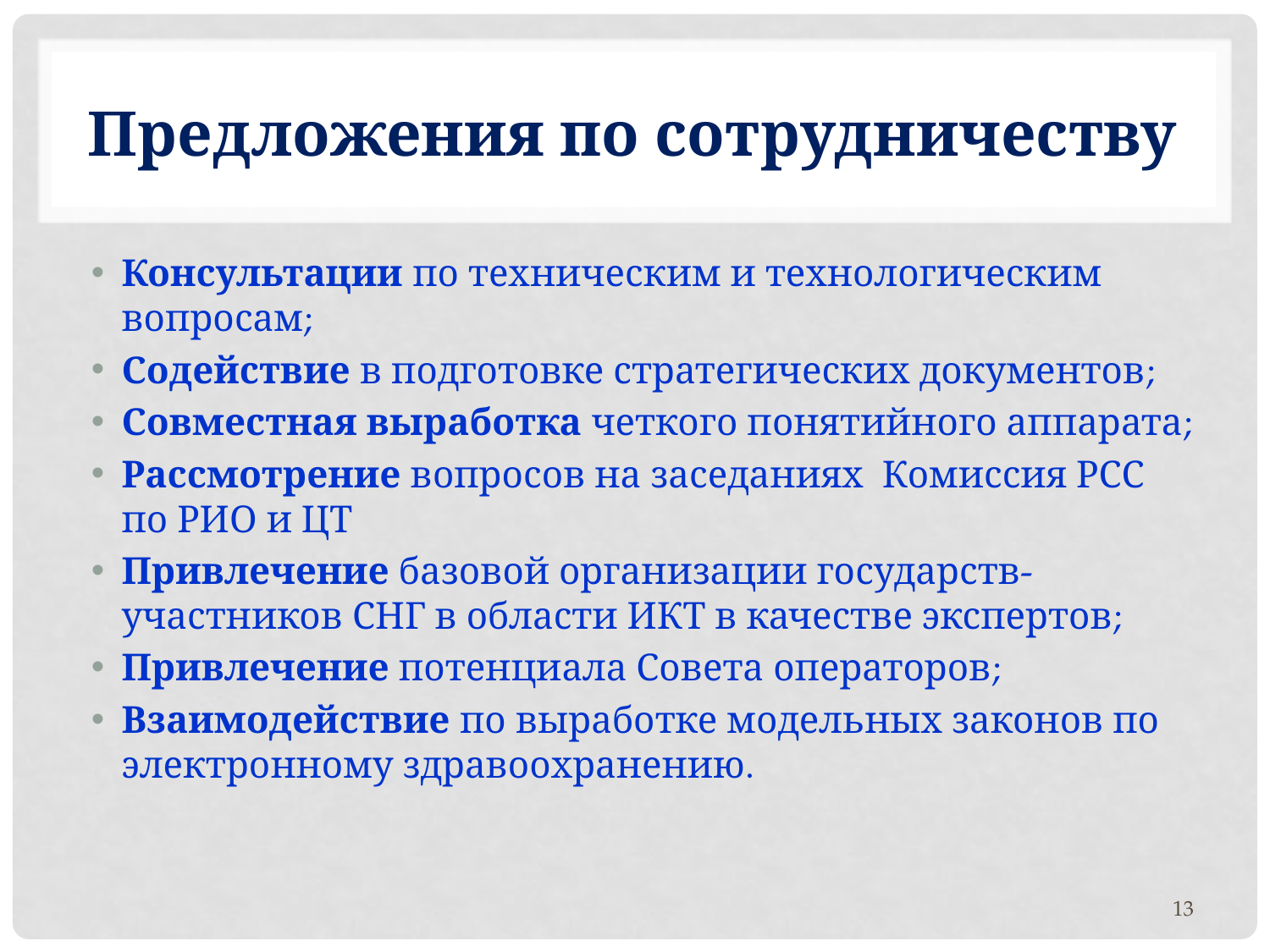

# Предложения по сотрудничеству
Консультации по техническим и технологическим вопросам;
Содействие в подготовке стратегических документов;
Совместная выработка четкого понятийного аппарата;
Рассмотрение вопросов на заседаниях  Комиссия РСС по РИО и ЦТ
Привлечение базовой организации государств-участников СНГ в области ИКТ в качестве экспертов;
Привлечение потенциала Совета операторов;
Взаимодействие по выработке модельных законов по электронному здравоохранению.
13